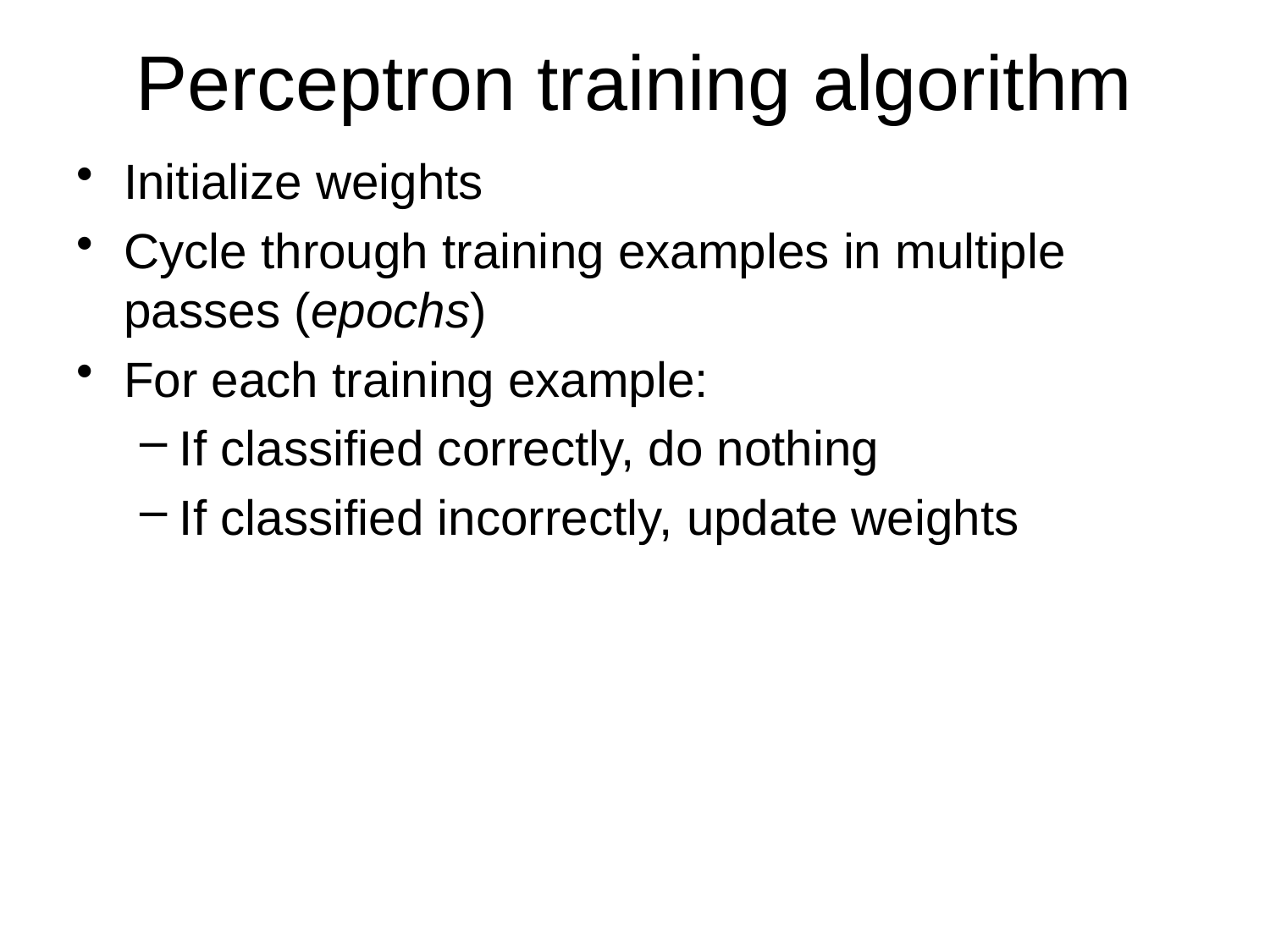

# Perceptron training algorithm
Initialize weights
Cycle through training examples in multiple passes (epochs)
For each training example:
If classified correctly, do nothing
If classified incorrectly, update weights